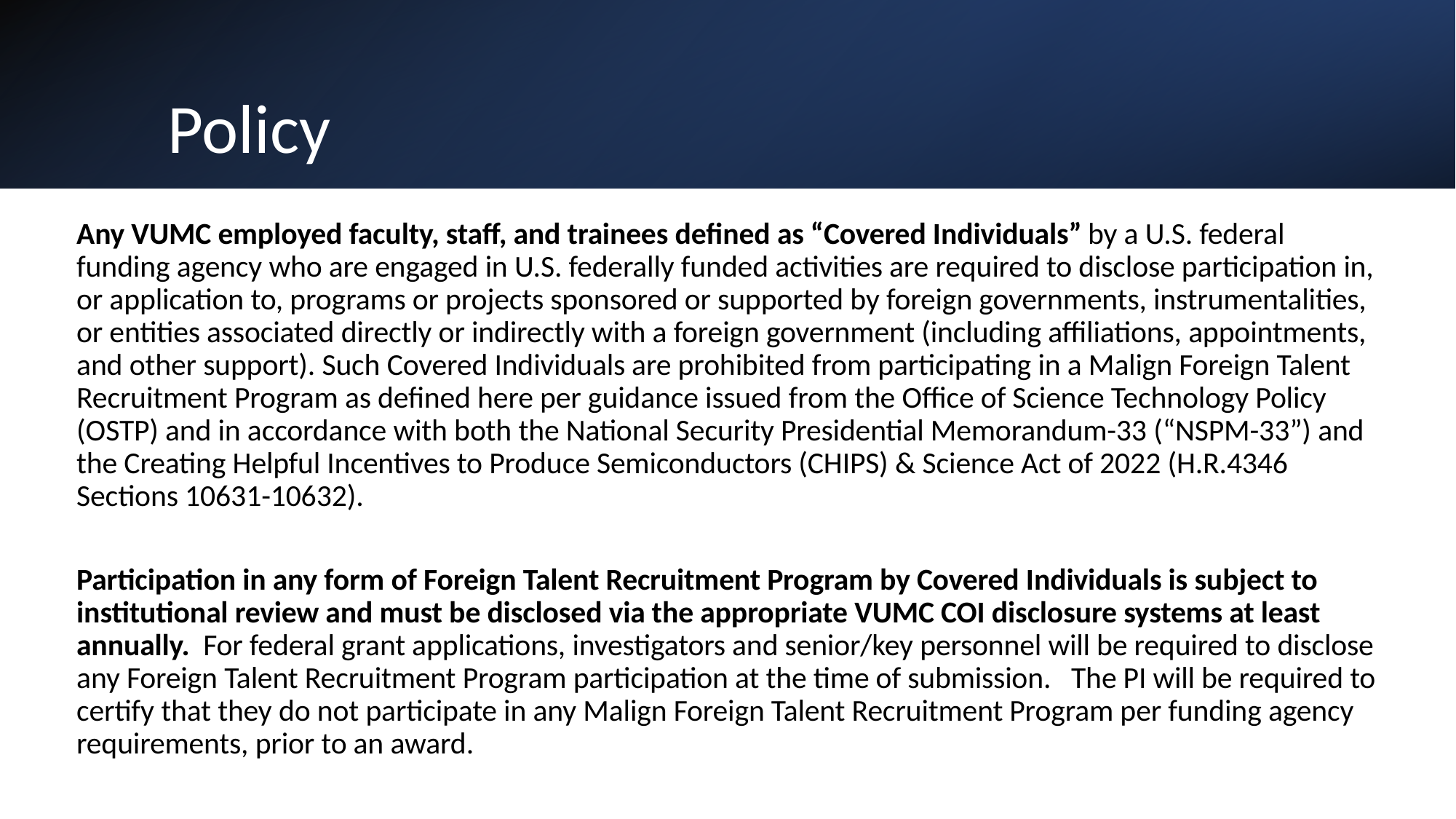

# Policy
Any VUMC employed faculty, staff, and trainees defined as “Covered Individuals” by a U.S. federal funding agency who are engaged in U.S. federally funded activities are required to disclose participation in, or application to, programs or projects sponsored or supported by foreign governments, instrumentalities, or entities associated directly or indirectly with a foreign government (including affiliations, appointments, and other support). Such Covered Individuals are prohibited from participating in a Malign Foreign Talent Recruitment Program as defined here per guidance issued from the Office of Science Technology Policy (OSTP) and in accordance with both the National Security Presidential Memorandum-33 (“NSPM-33”) and the Creating Helpful Incentives to Produce Semiconductors (CHIPS) & Science Act of 2022 (H.R.4346 Sections 10631-10632).

Participation in any form of Foreign Talent Recruitment Program by Covered Individuals is subject to institutional review and must be disclosed via the appropriate VUMC COI disclosure systems at least annually.  For federal grant applications, investigators and senior/key personnel will be required to disclose any Foreign Talent Recruitment Program participation at the time of submission.   The PI will be required to certify that they do not participate in any Malign Foreign Talent Recruitment Program per funding agency requirements, prior to an award.